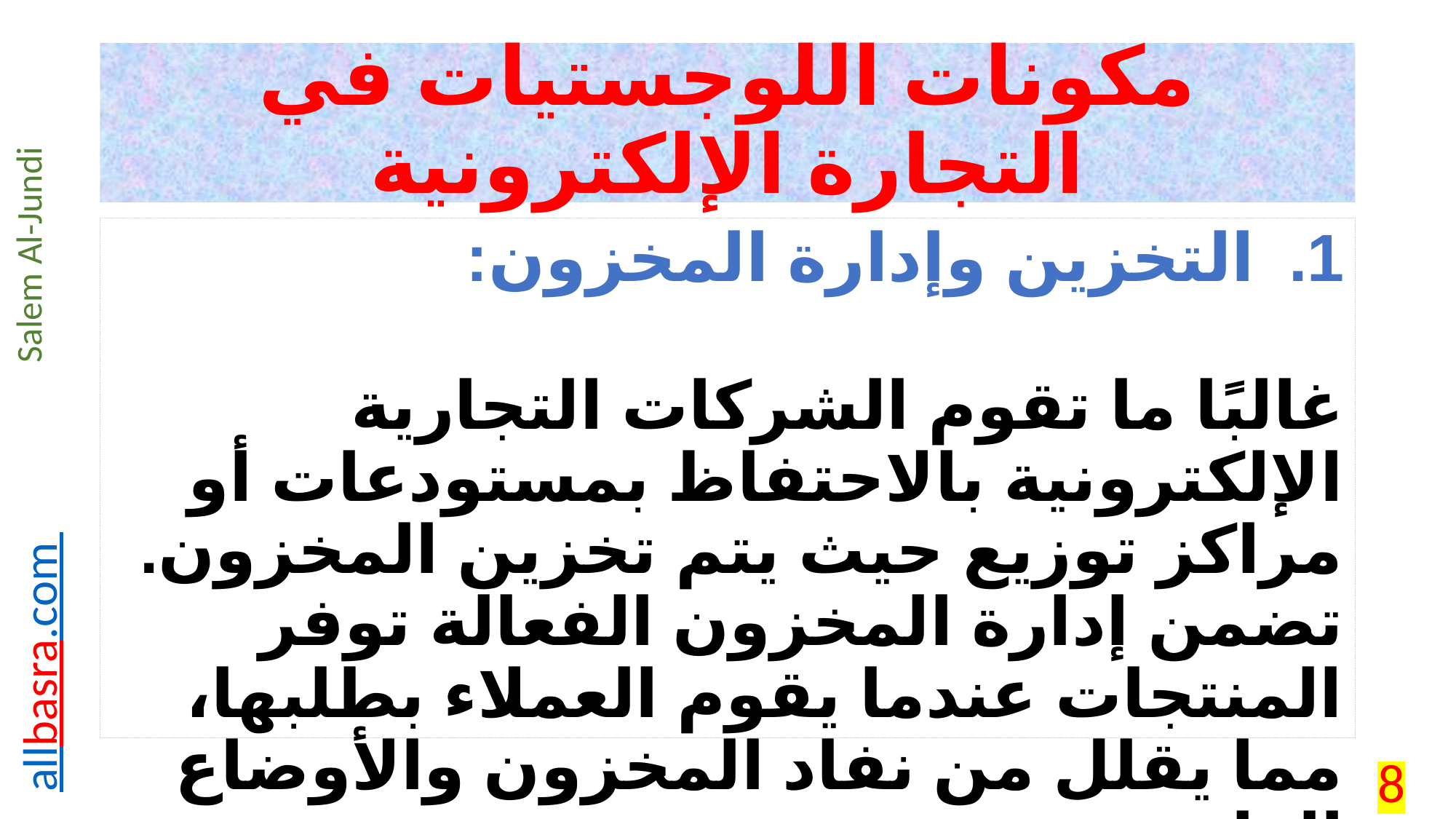

# مكونات اللوجستيات في التجارة الإلكترونية
التخزين وإدارة المخزون:

غالبًا ما تقوم الشركات التجارية الإلكترونية بالاحتفاظ بمستودعات أو مراكز توزيع حيث يتم تخزين المخزون. تضمن إدارة المخزون الفعالة توفر المنتجات عندما يقوم العملاء بطلبها، مما يقلل من نفاد المخزون والأوضاع الزائدة.
8